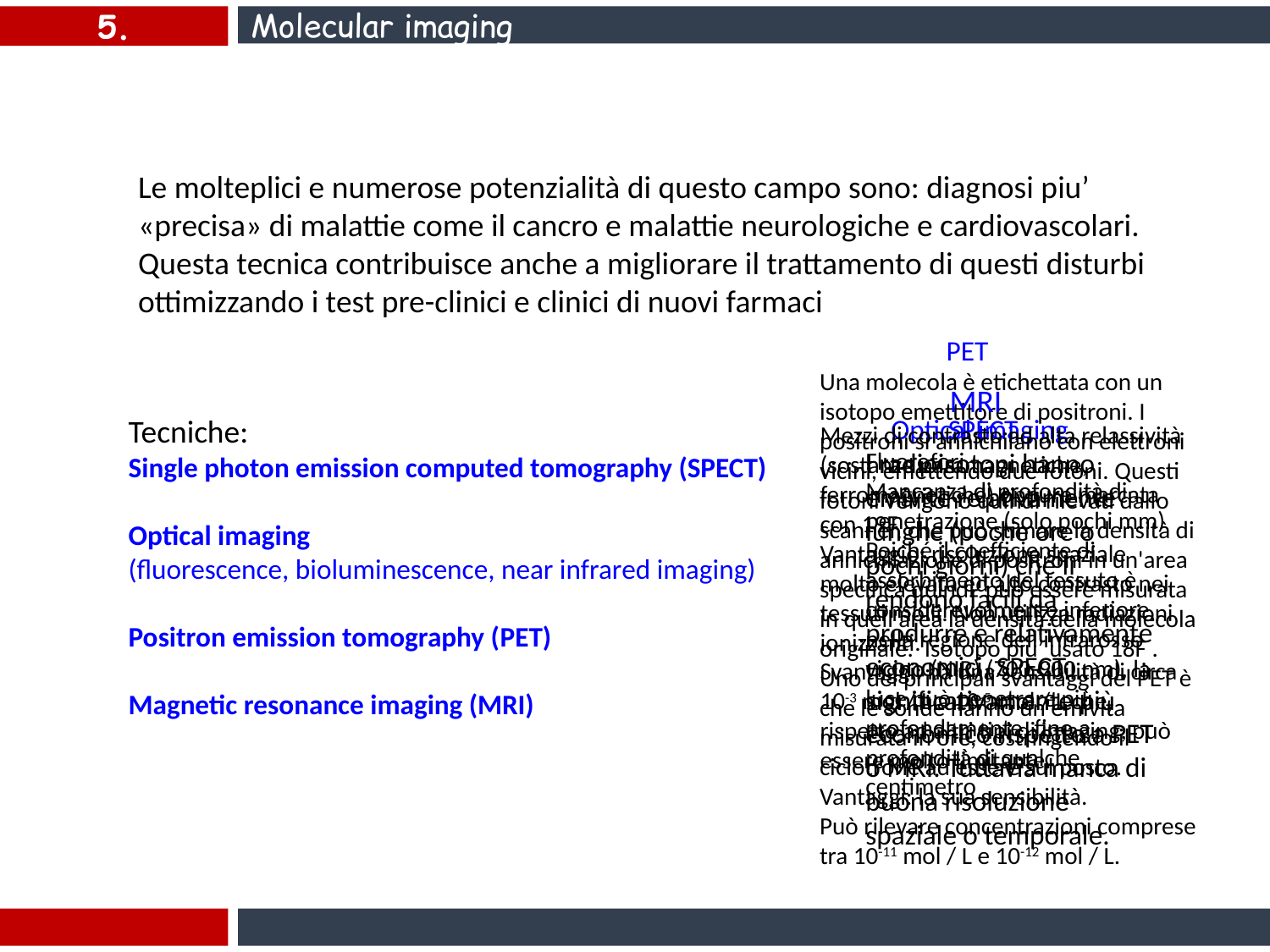

5.
Molecular imaging

Le molteplici e numerose potenzialità di questo campo sono: diagnosi piu’ «precisa» di malattie come il cancro e malattie neurologiche e cardiovascolari. Questa tecnica contribuisce anche a migliorare il trattamento di questi disturbi ottimizzando i test pre-clinici e clinici di nuovi farmaci
                       PET
Una molecola è etichettata con un isotopo emettitore di positroni. I positroni si annichilano con elettroni vicini, emettendo due fotoni. Questi fotoni vengono quindi rilevati dallo scanner, che può stimare la densità di annichilazione di positroni in un'area specifica quindi  può essere misurata in quell'area la densità della molecola originale.  Isotopo piu’ usato 18F . Uno dei principali svantaggi del PET è che le sonde hanno un'emivita misurata in ore, costringendo il ciclotrone ad essere sul posto.
Vantaggi: la sua sensibilità.
Può rilevare concentrazioni comprese tra 10-11 mol / L e 10-12 mol / L.
                  MRI
Mezzi di contrasto ad alta relassività (sostanze paramagnetiche, ferromagnetiche) oppure marcata con 19F
Vantaggio: risoluzione spaziale molto elevata ed alto contrasto nei tessuti molli. Non utilizza radiazioni ionizzanti.
Svantaggi: ha una sensibilità di circa 10-3 mol / L a 10-5 mol / L che, rispetto ad altri tipi di imaging, può essere molto limitante.
Tecniche:
Single photon emission computed tomography (SPECT)

Optical imaging
(fluorescence, bioluminescence, near infrared imaging)

Positron emission tomography (PET)

Magnetic resonance imaging (MRI)

             SPECT
I radioisotopi hanno emivite relativamente lunghe (poche ore o pochi giorni) che li rendono facili da produrre e relativamente economici. SPECT significativamente più economico rispetto a PET o MRI. Tuttavia manca di buona risoluzione spaziale o temporale.
    Optical imaging
Fluorofori.
Mancanza di profondità di penetrazione (solo pochi mm) Poiché il coefficiente di assorbimento del tessuto è considerevolmente inferiore nella regione dell'infrarosso vicino (NIR) (700-900 nm), la luce può penetrare più profondamente, fino a profondità di qualche centimetro